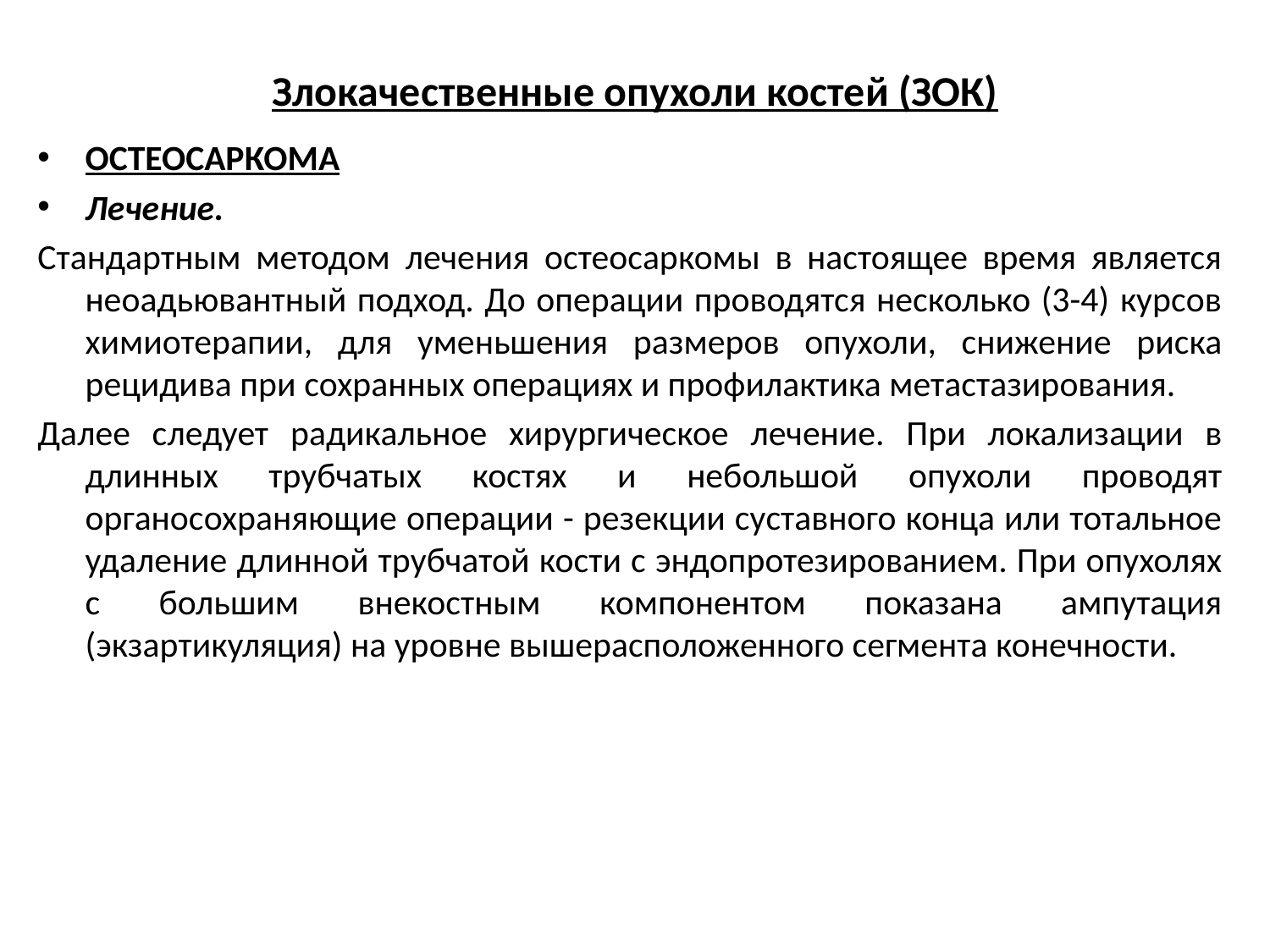

# Злокачественные опухоли костей (ЗОК)
ОСТЕОСАРКОМА
Лечение.
Стандартным методом лечения остеосаркомы в настоящее время является неоадьювантный подход. До операции проводятся несколько (3-4) курсов химиотерапии, для уменьшения размеров опухоли, снижение риска рецидива при сохранных операциях и профилактика метастазирования.
Далее следует радикальное хирургическое лечение. При локализации в длинных трубчатых костях и небольшой опухоли проводят органосохраняющие операции - резекции суставного конца или тотальное удаление длинной трубчатой кости с эндопротезированием. При опухолях с большим внекостным компонентом показана ампутация (экзартикуляция) на уровне вышерасположенного сегмента конечности.